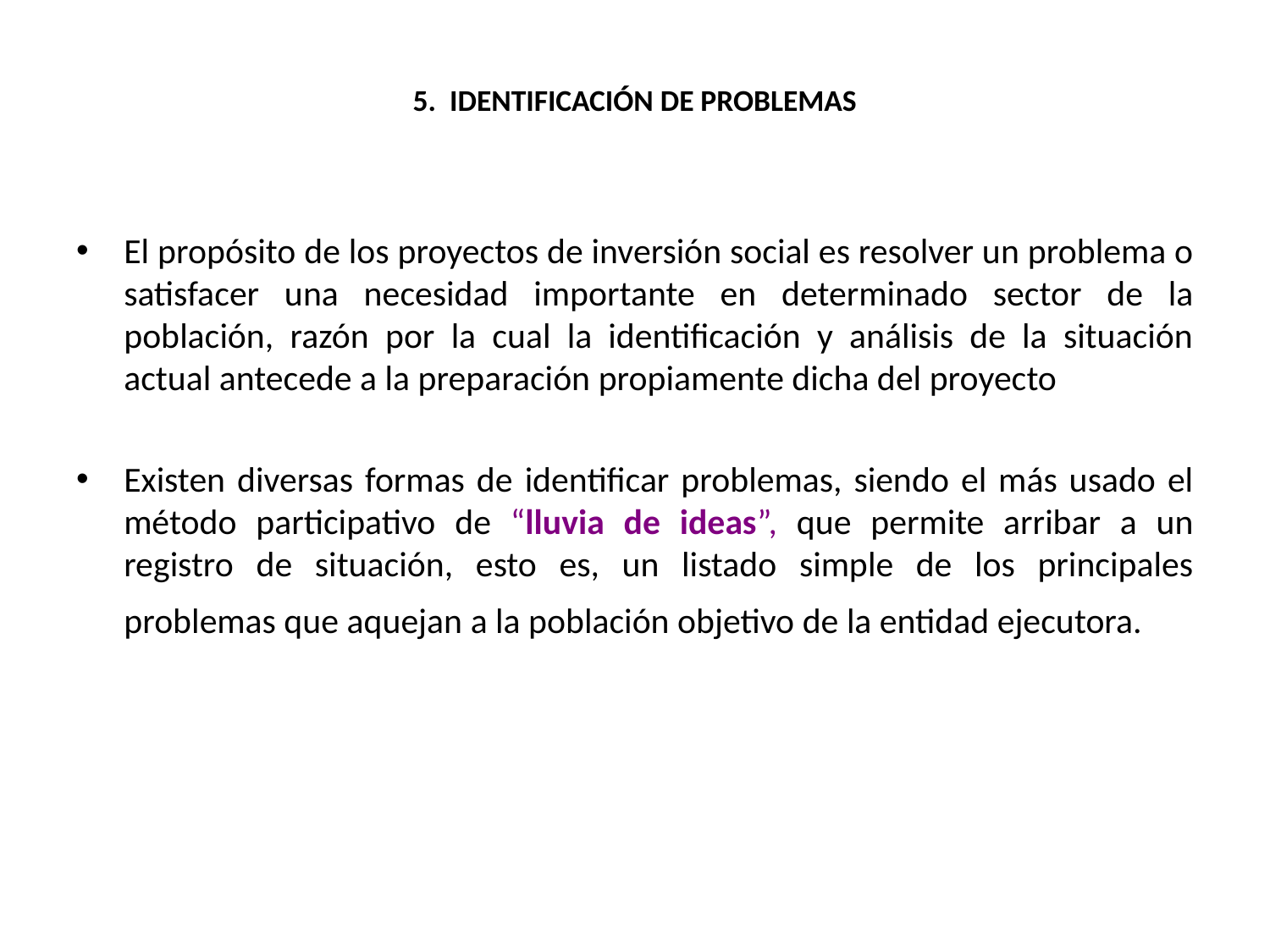

# 5.  IDENTIFICACIÓN DE PROBLEMAS
El propósito de los proyectos de inversión social es resolver un problema o satisfacer una necesidad importante en determinado sector de la población, razón por la cual la identificación y análisis de la situación actual antecede a la preparación propiamente dicha del proyecto

Existen diversas formas de identificar problemas, siendo el más usado el método participativo de “lluvia de ideas”, que permite arribar a un registro de situación, esto es, un listado simple de los principales problemas que aquejan a la población objetivo de la entidad ejecutora.